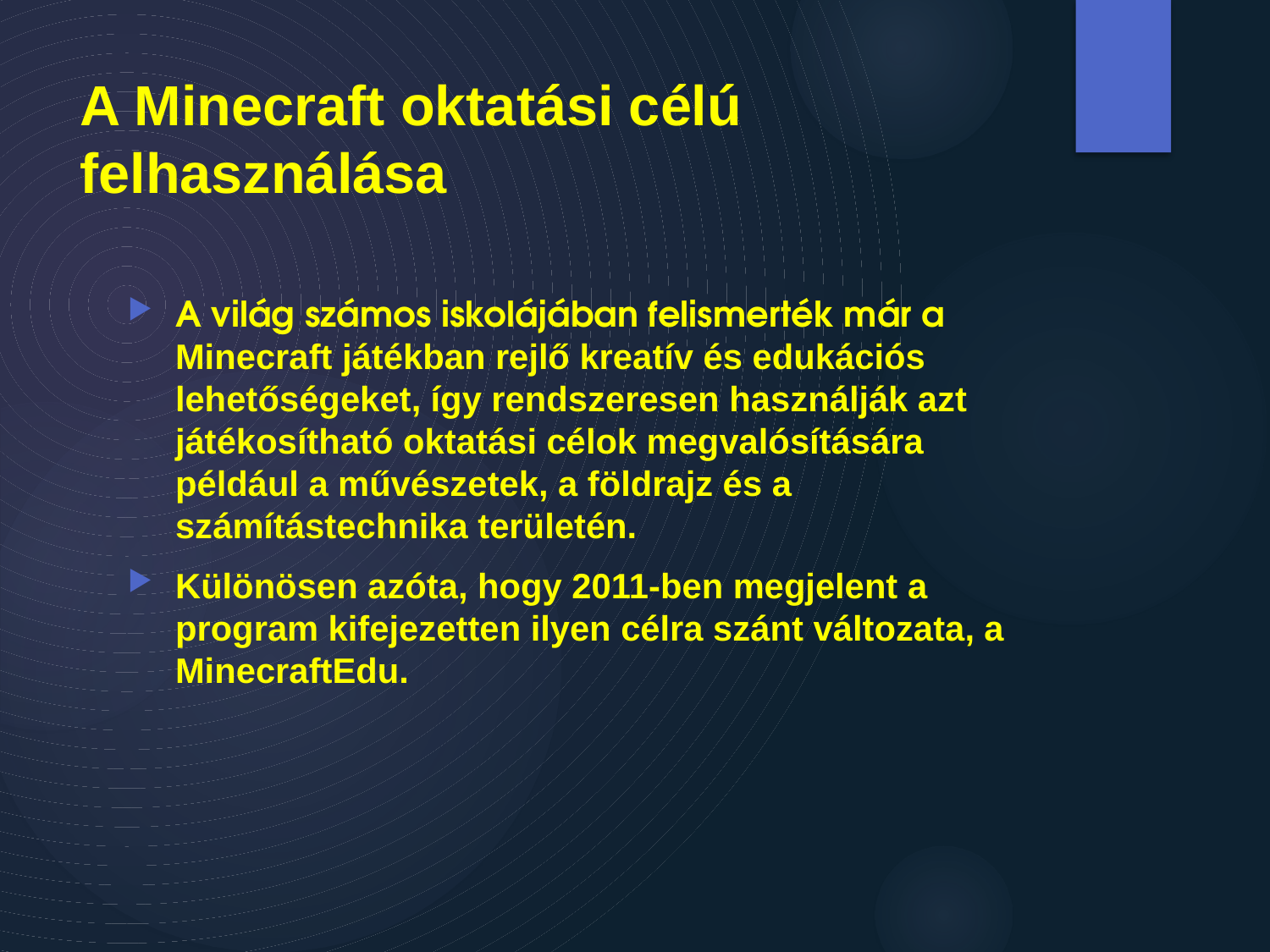

# A Minecraft oktatási célú felhasználása
A világ számos iskolájában felismerték már a Minecraft játékban rejlő kreatív és edukációs lehetőségeket, így rendszeresen használják azt játékosítható oktatási célok megvalósítására például a művészetek, a földrajz és a számítástechnika területén.
Különösen azóta, hogy 2011-ben megjelent a program kifejezetten ilyen célra szánt változata, a MinecraftEdu.